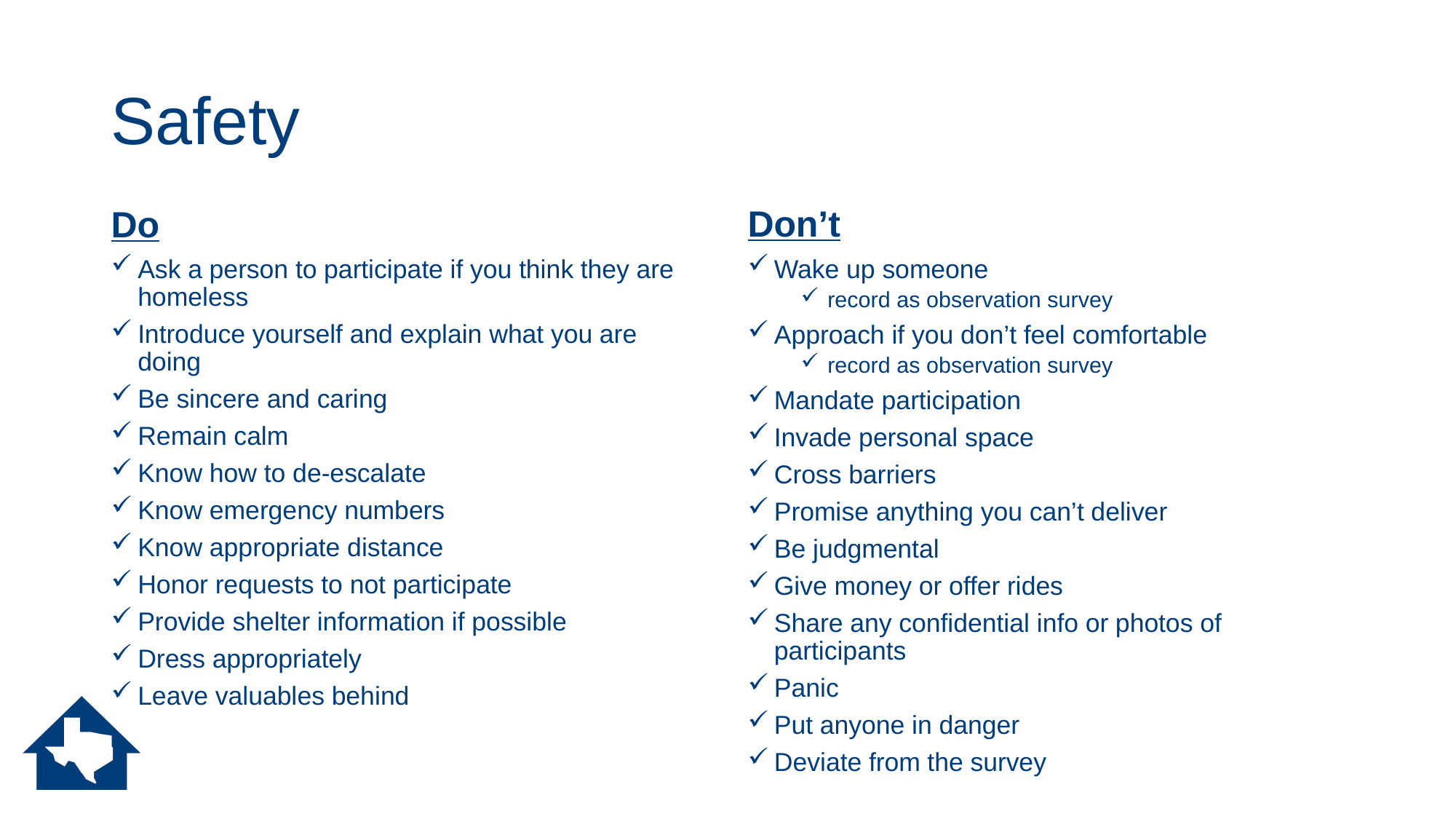

# Safety
Don’t
Do
Wake up someone
record as observation survey
Approach if you don’t feel comfortable
record as observation survey
Mandate participation
Invade personal space
Cross barriers
Promise anything you can’t deliver
Be judgmental
Give money or offer rides
Share any confidential info or photos of participants
Panic
Put anyone in danger
Deviate from the survey
Ask a person to participate if you think they are homeless
Introduce yourself and explain what you are doing
Be sincere and caring
Remain calm
Know how to de-escalate
Know emergency numbers
Know appropriate distance
Honor requests to not participate
Provide shelter information if possible
Dress appropriately
Leave valuables behind